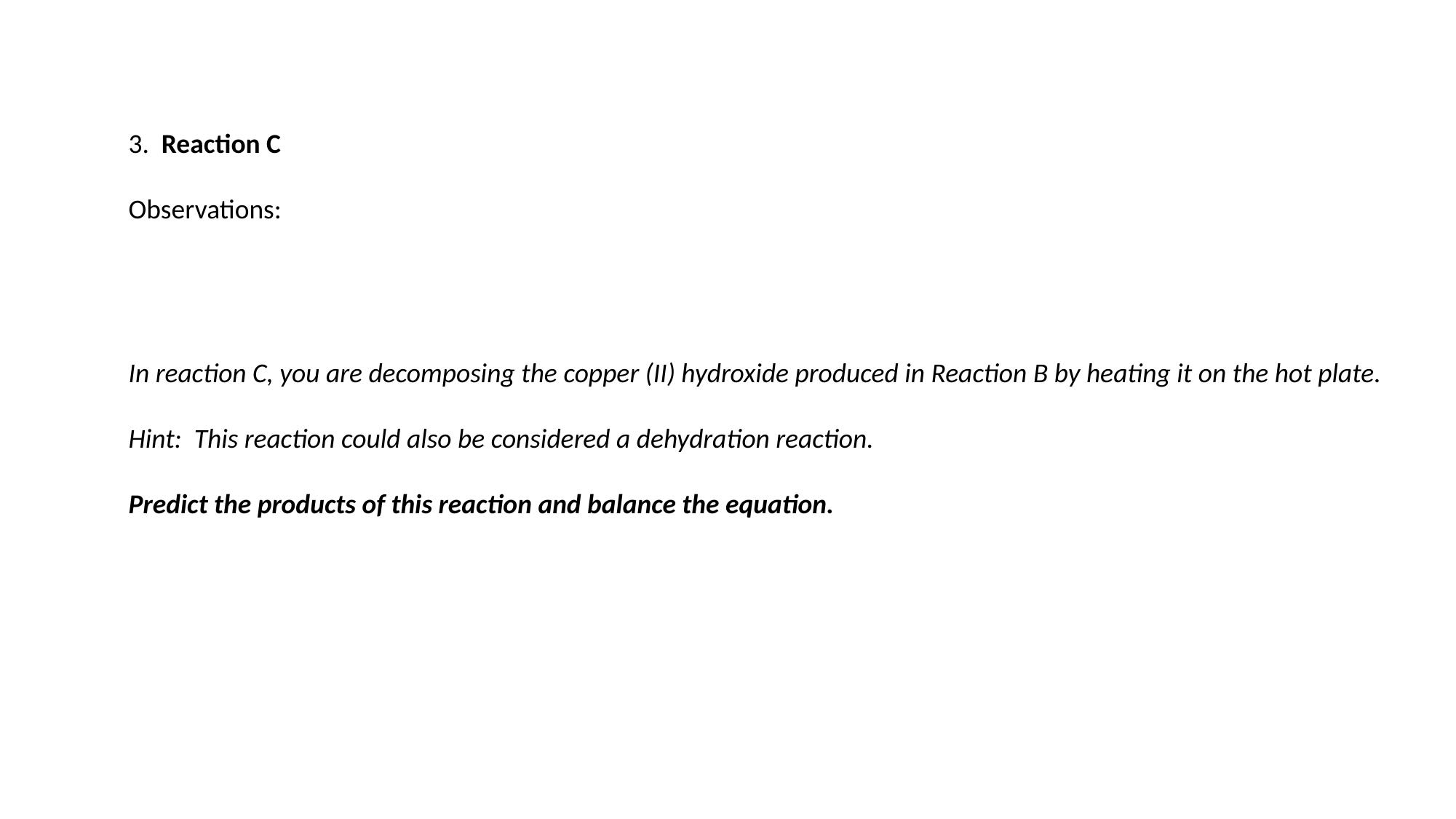

3.  Reaction C

Observations:

In reaction C, you are decomposing the copper (II) hydroxide produced in Reaction B by heating it on the hot plate.

Hint:  This reaction could also be considered a dehydration reaction.

Predict the products of this reaction and balance the equation.